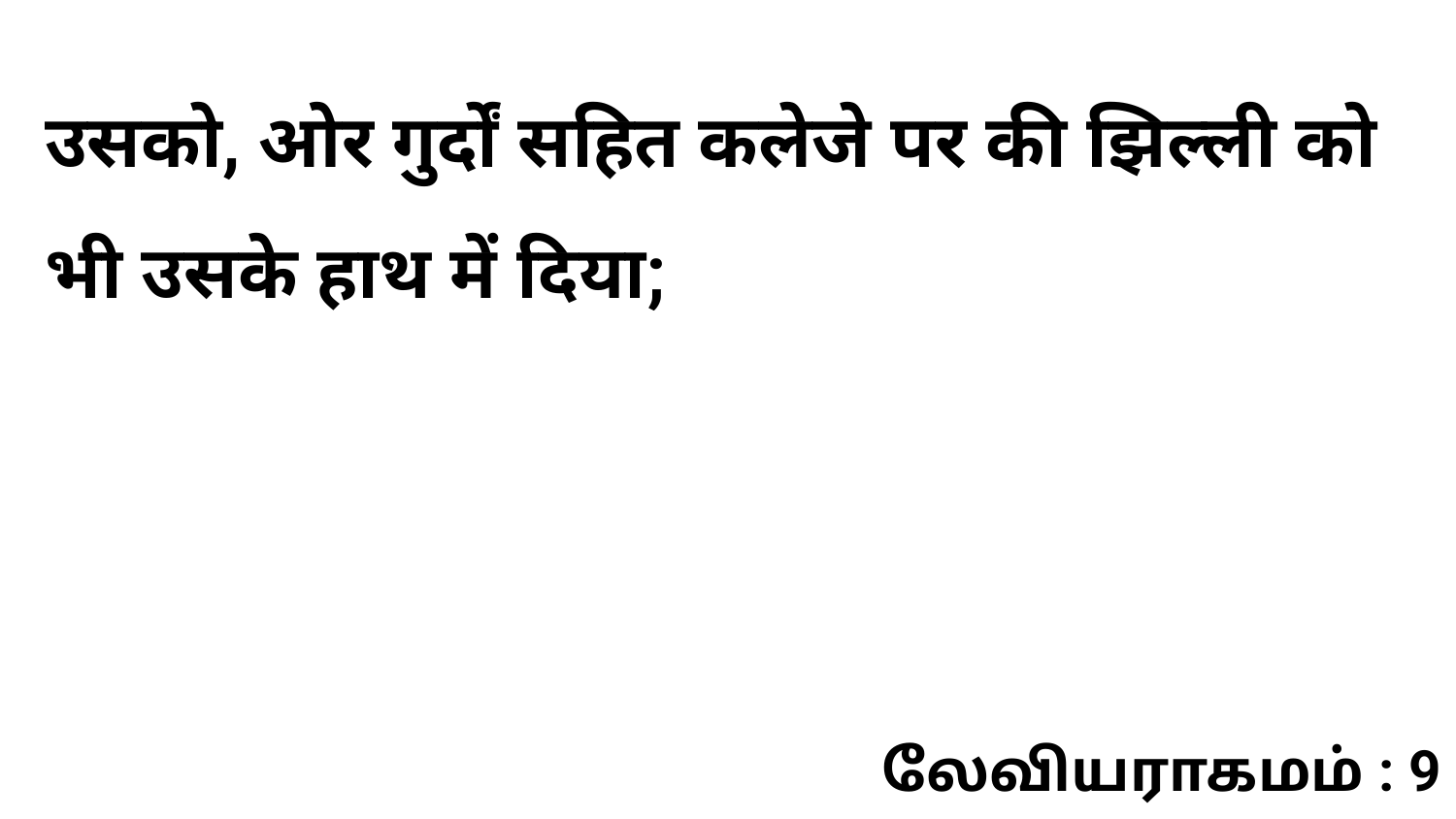

उसको, ओर गुर्दों सहित कलेजे पर की झिल्ली को भी उसके हाथ में दिया;
லேவியராகமம் : 9